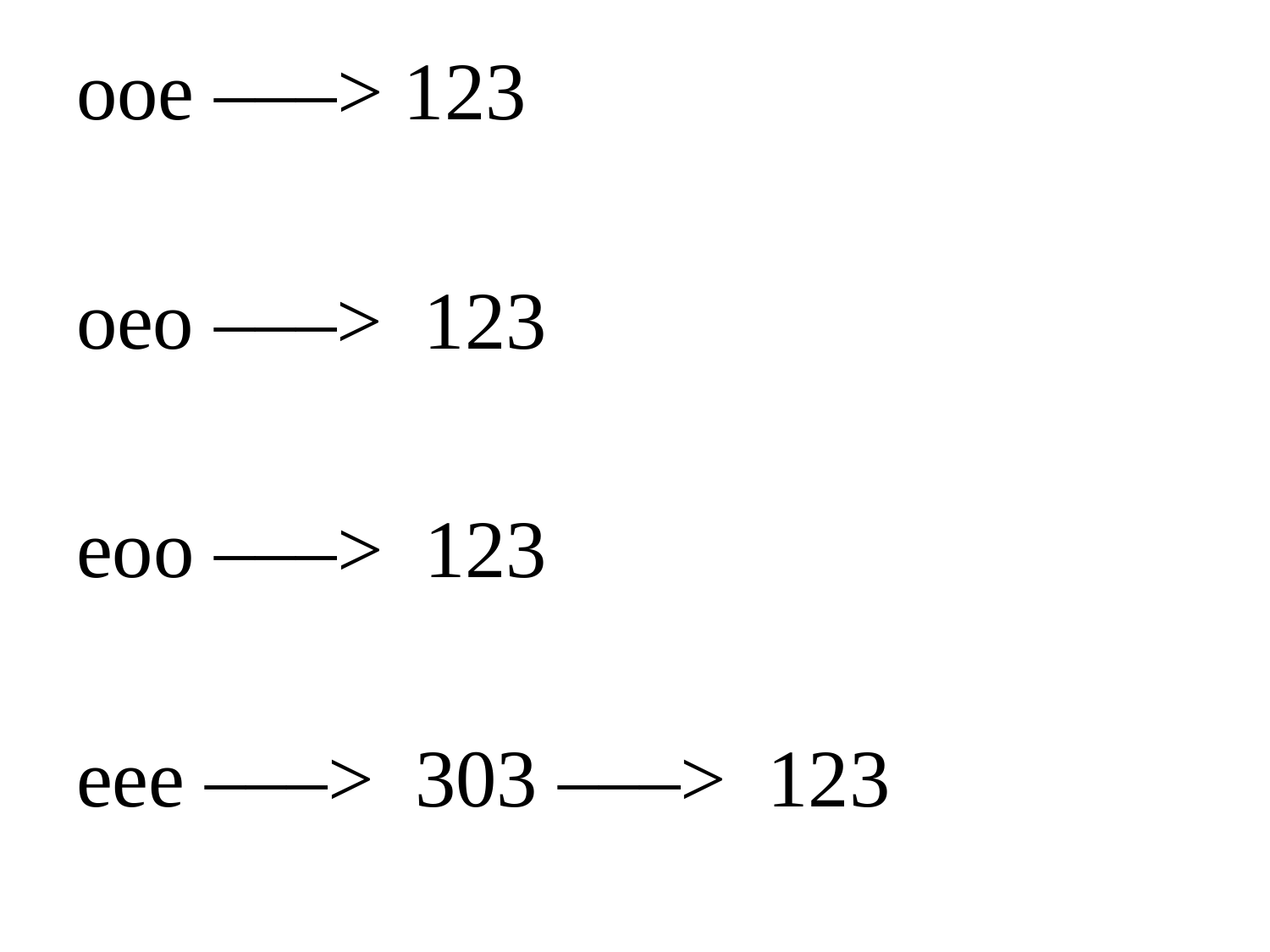

ooe –––> 123

oeo –––>  123

eoo –––>  123

eee –––>  303 –––>  123